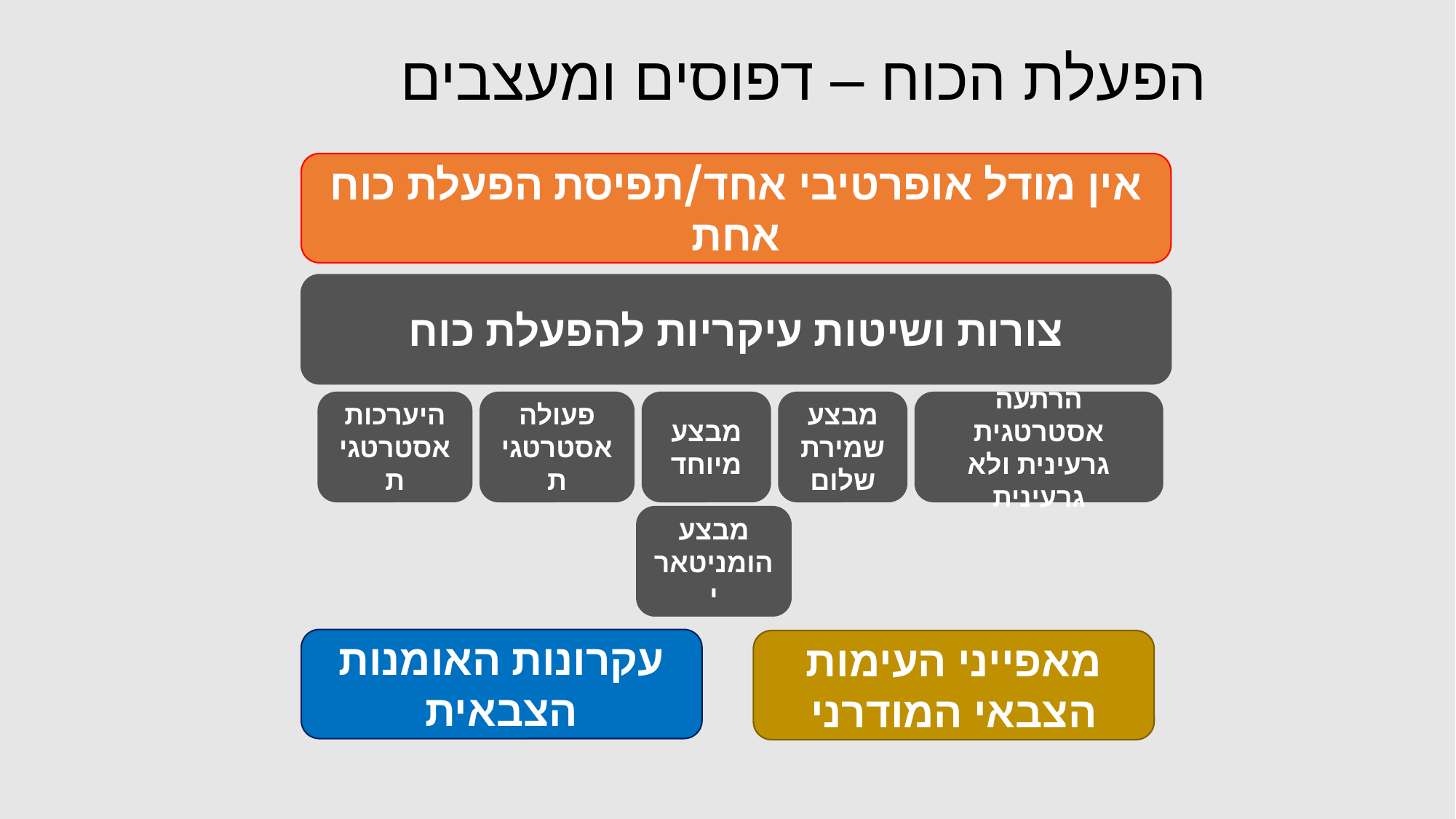

# הפעלת הכוח – דפוסים ומעצבים
אין מודל אופרטיבי אחד/תפיסת הפעלת כוח אחת
צורות ושיטות עיקריות להפעלת כוח
היערכות אסטרטגית
פעולה אסטרטגית
מבצע מיוחד
מבצע שמירת שלום
הרתעה אסטרטגית גרעינית ולא גרעינית
מבצע הומניטארי
עקרונות האומנות הצבאית
מאפייני העימות הצבאי המודרני